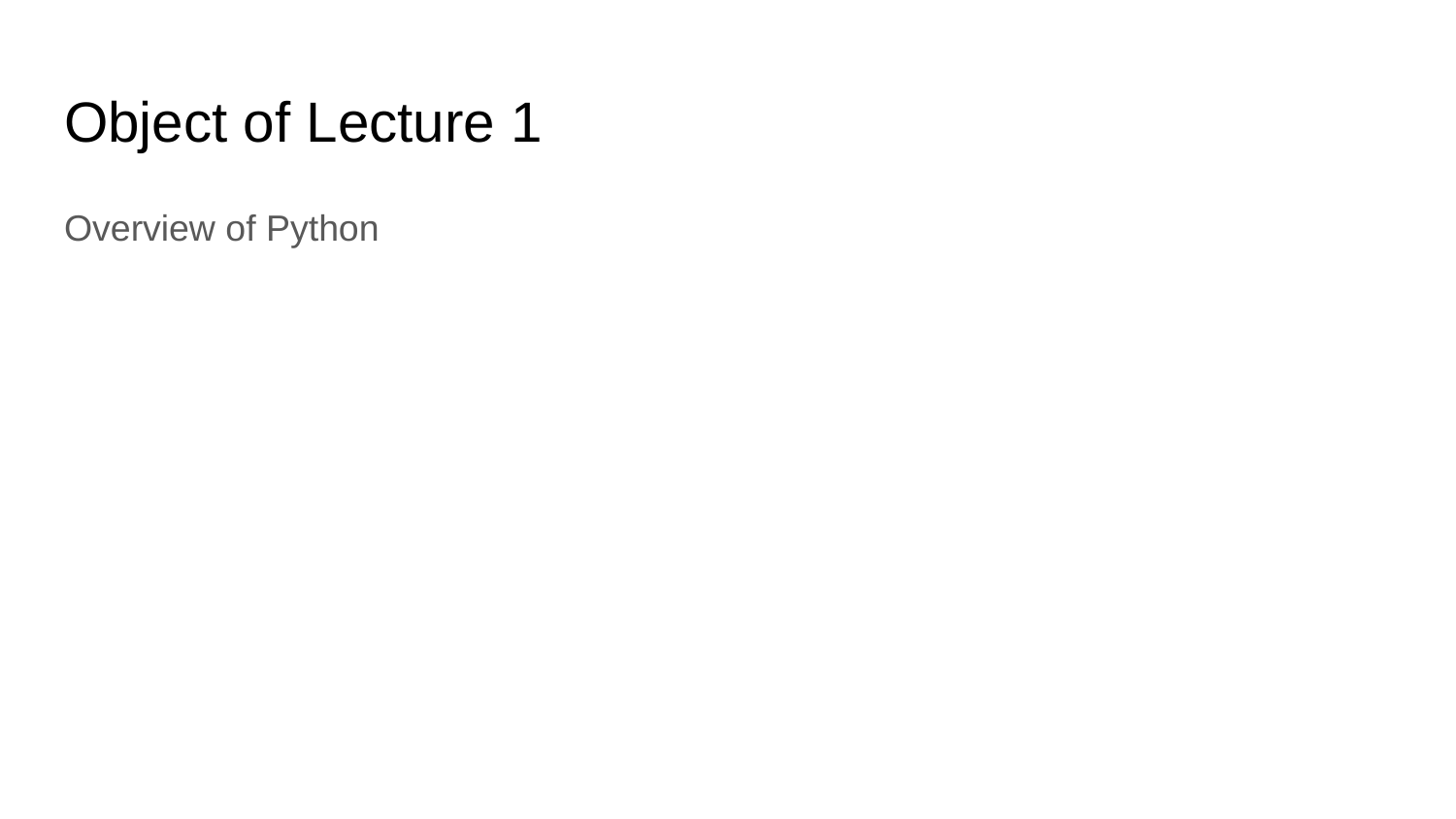

# Object of Lecture 1
Overview of Python